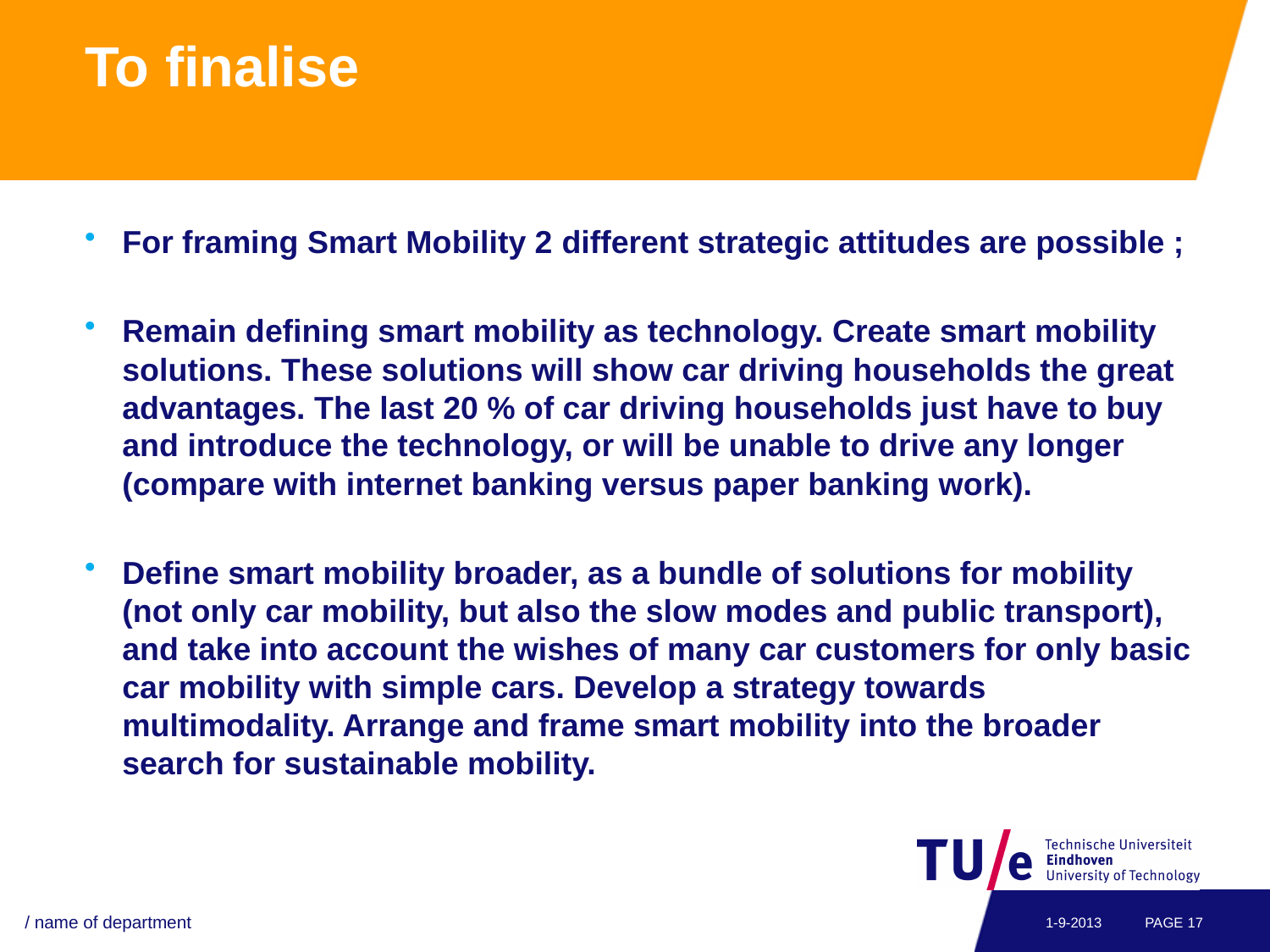

# To finalise
For framing Smart Mobility 2 different strategic attitudes are possible ;

Remain defining smart mobility as technology. Create smart mobility solutions. These solutions will show car driving households the great advantages. The last 20 % of car driving households just have to buy and introduce the technology, or will be unable to drive any longer (compare with internet banking versus paper banking work).

Define smart mobility broader, as a bundle of solutions for mobility (not only car mobility, but also the slow modes and public transport), and take into account the wishes of many car customers for only basic car mobility with simple cars. Develop a strategy towards multimodality. Arrange and frame smart mobility into the broader search for sustainable mobility.

/ name of department
1-9-2013
PAGE 17